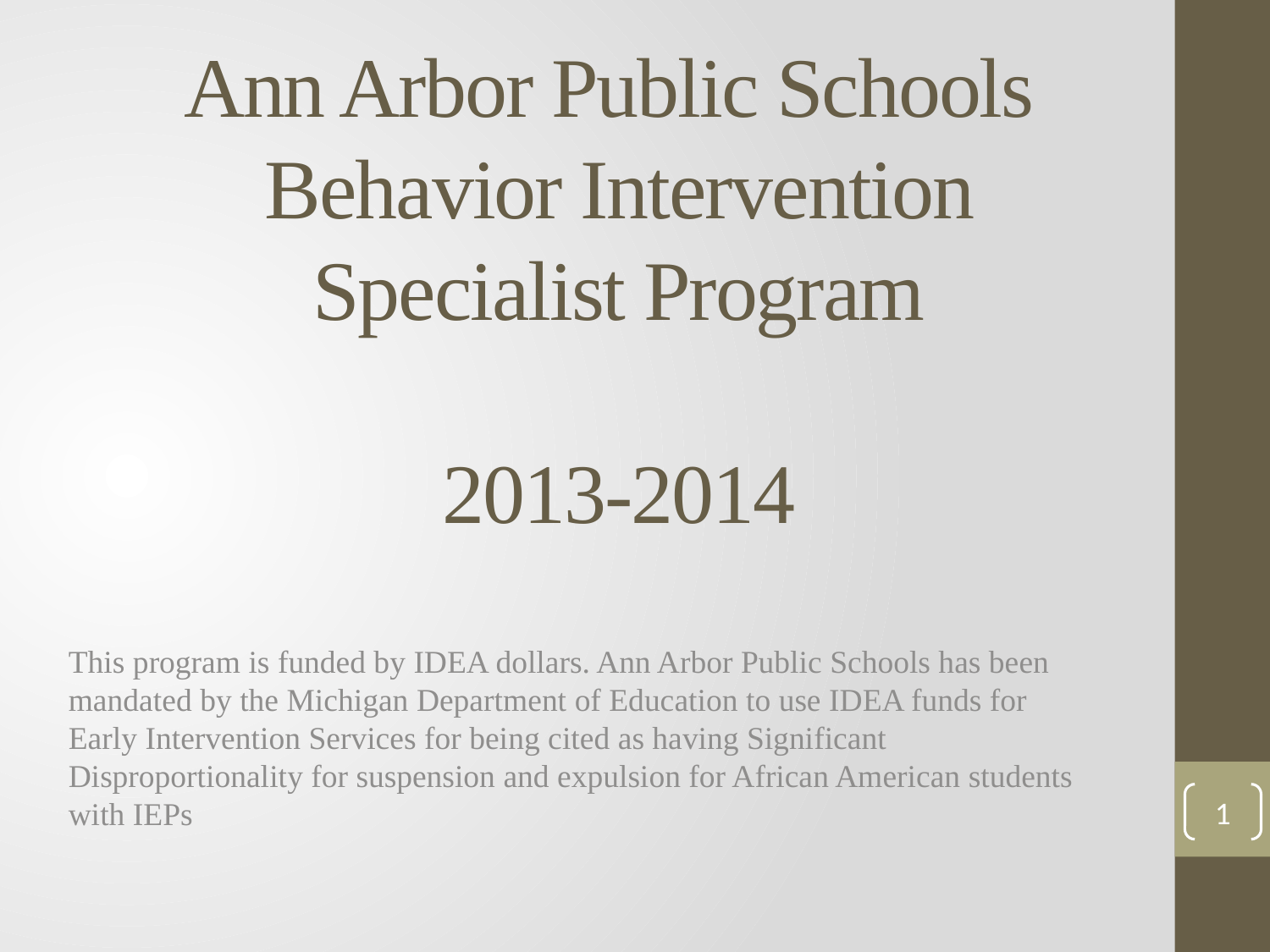

# Ann Arbor Public Schools Behavior Intervention Specialist Program 2013-2014
This program is funded by IDEA dollars. Ann Arbor Public Schools has been mandated by the Michigan Department of Education to use IDEA funds for Early Intervention Services for being cited as having Significant Disproportionality for suspension and expulsion for African American students with IEPs
1